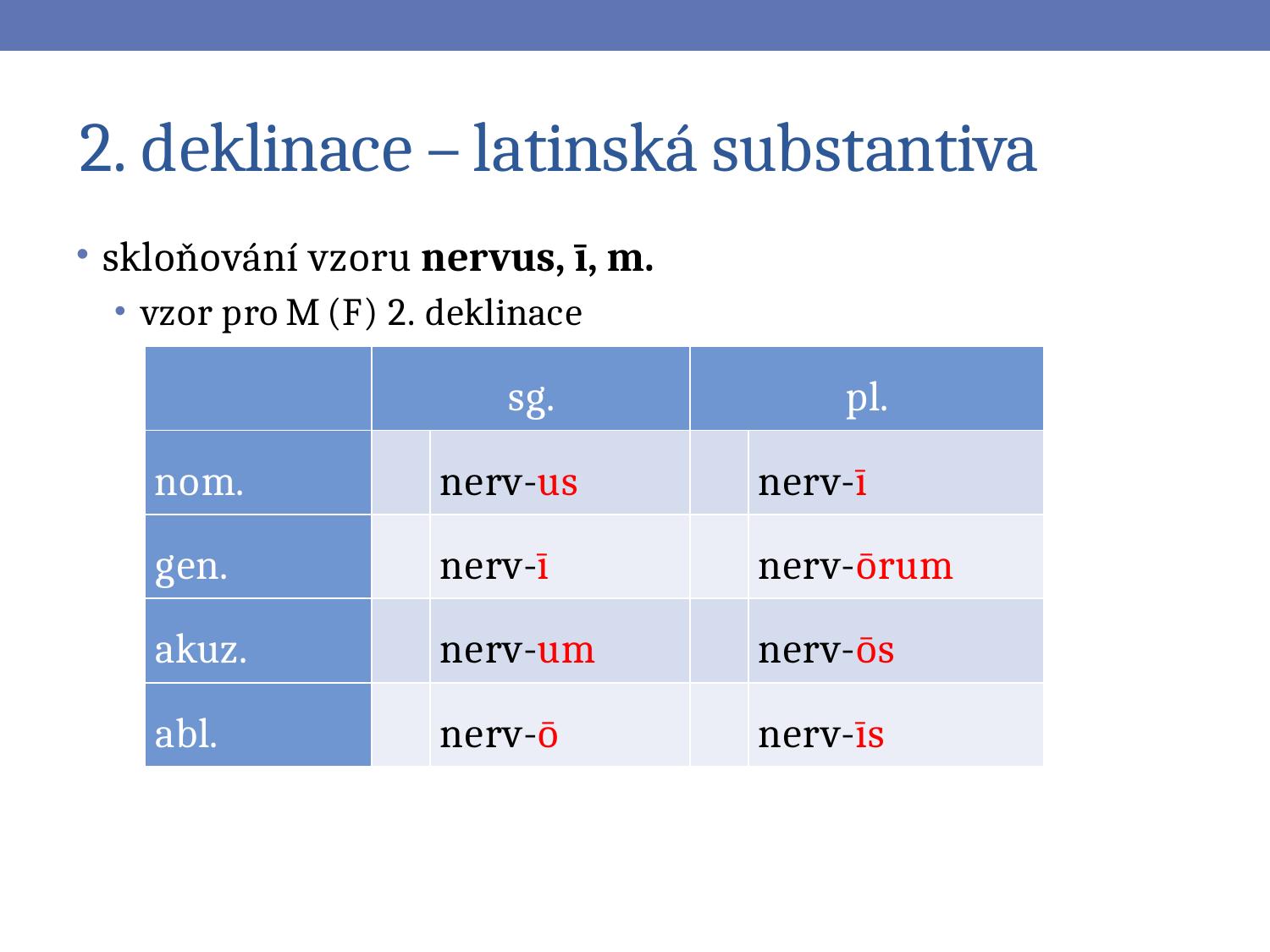

# 2. deklinace – latinská substantiva
skloňování vzoru nervus, ī, m.
vzor pro M (F) 2. deklinace

|  | sg. |  | pl. |  |
| --- | --- | --- | --- | --- |
| nom. |  | nerv-us |  | nerv-ī |
| gen. |  | nerv-ī |  | nerv-ōrum |
| akuz. |  | nerv-um |  | nerv-ōs |
| abl. |  | nerv-ō |  | nerv-īs |